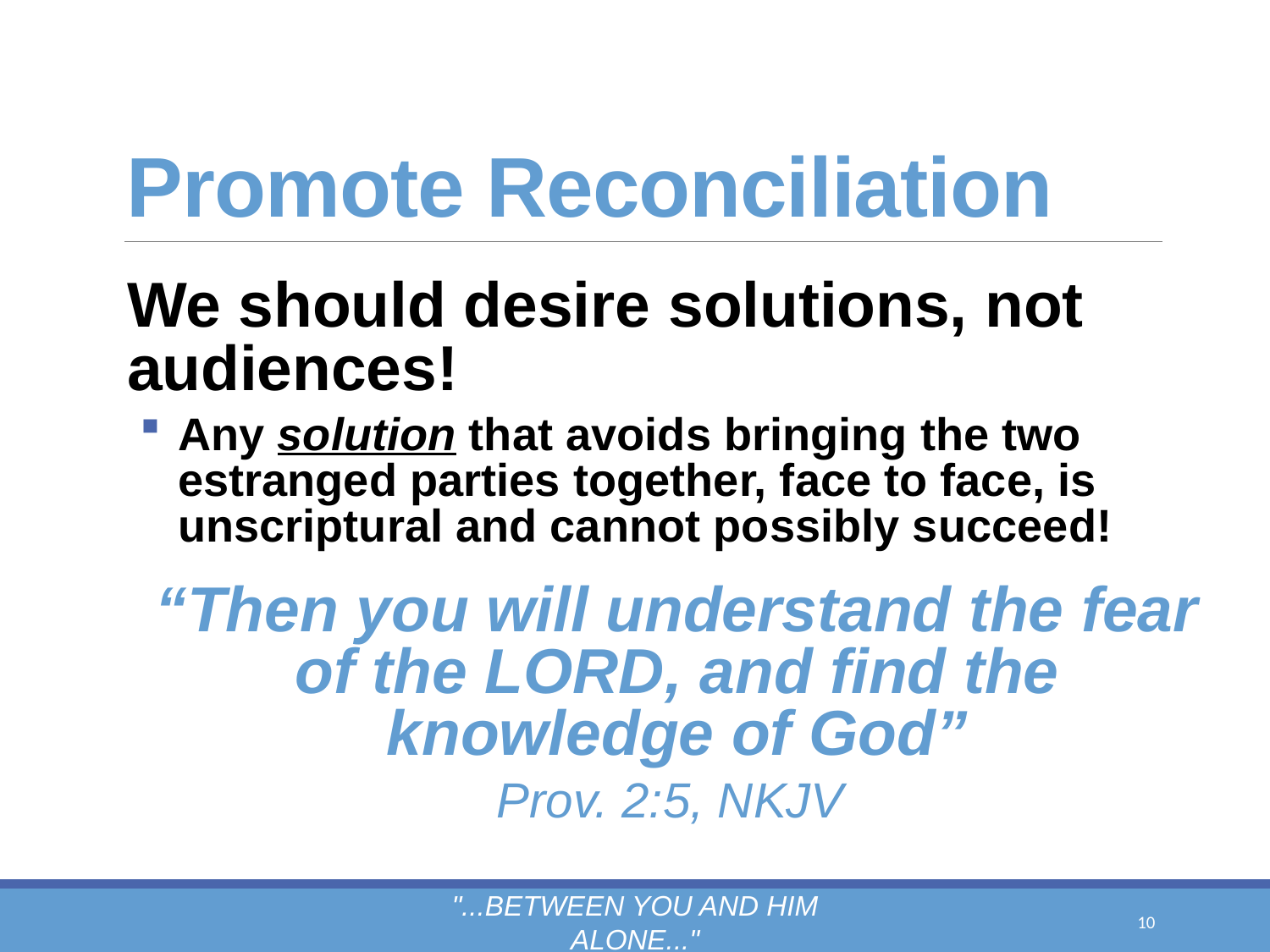

# Promote Reconciliation
We should desire solutions, not audiences!
Any solution that avoids bringing the two estranged parties together, face to face, is unscriptural and cannot possibly succeed!
“Then you will understand the fear of the LORD, and find the knowledge of God”
Prov. 2:5, NKJV
"...between you and him alone..."
10